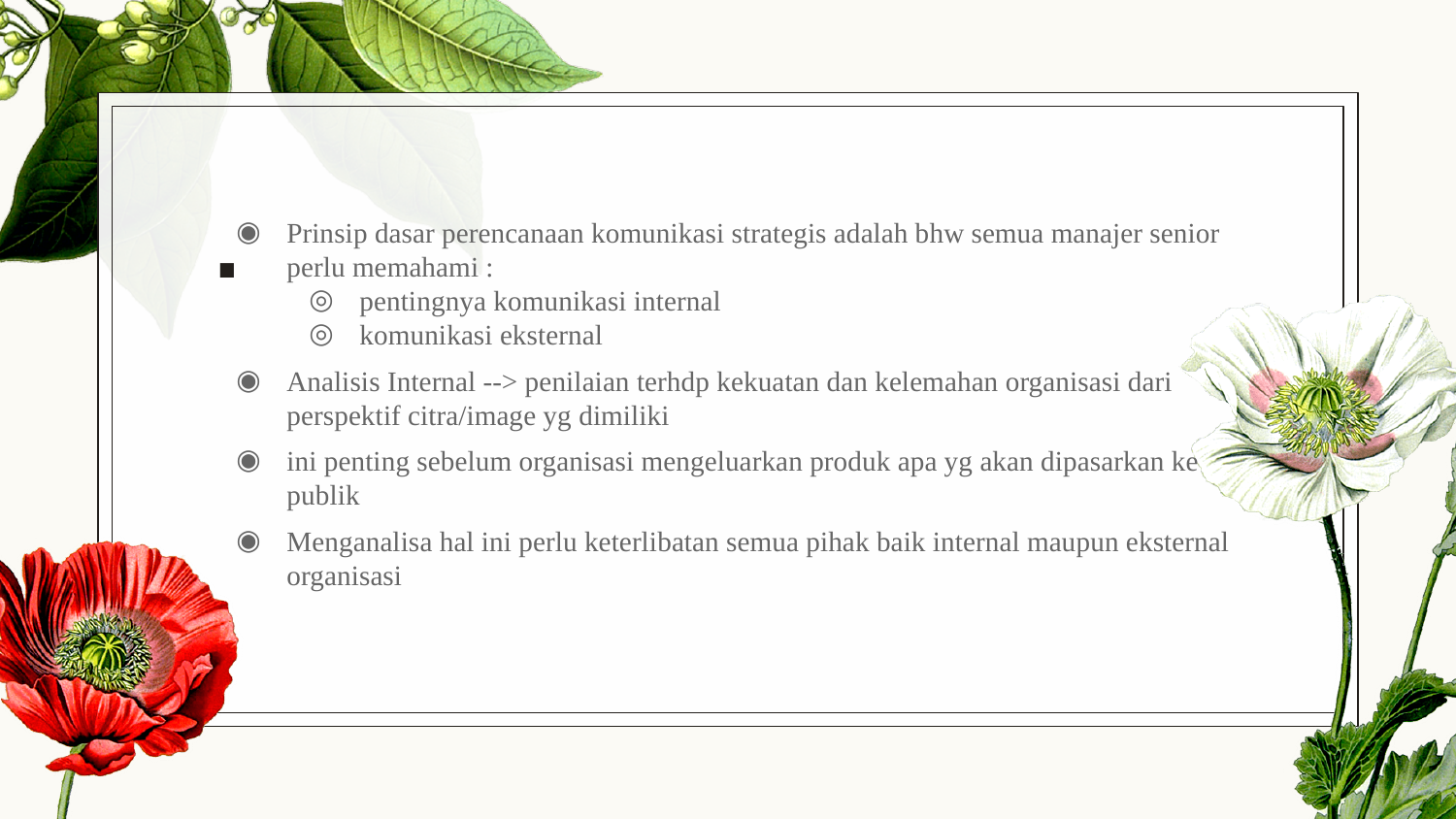

# .
Prinsip dasar perencanaan komunikasi strategis adalah bhw semua manajer senior perlu memahami :
pentingnya komunikasi internal
komunikasi eksternal
Analisis Internal --> penilaian terhdp kekuatan dan kelemahan organisasi dari perspektif citra/image yg dimiliki
ini penting sebelum organisasi mengeluarkan produk apa yg akan dipasarkan ke publik
Menganalisa hal ini perlu keterlibatan semua pihak baik internal maupun eksternal organisasi
9